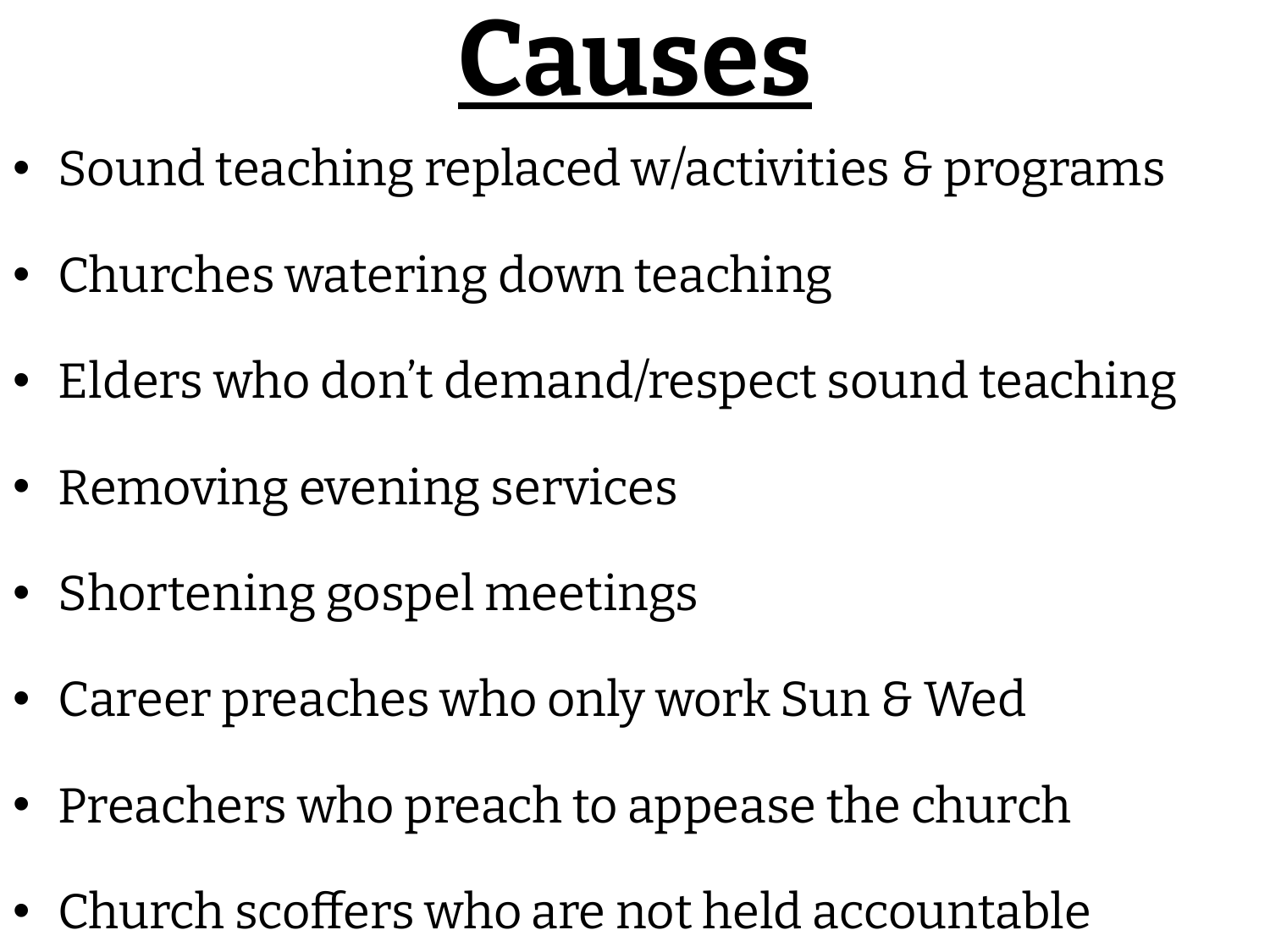

# Causes
Sound teaching replaced w/activities & programs

Churches watering down teaching

Elders who don’t demand/respect sound teaching

Removing evening services

Shortening gospel meetings

Career preaches who only work Sun & Wed

Preachers who preach to appease the church

Church scoffers who are not held accountable